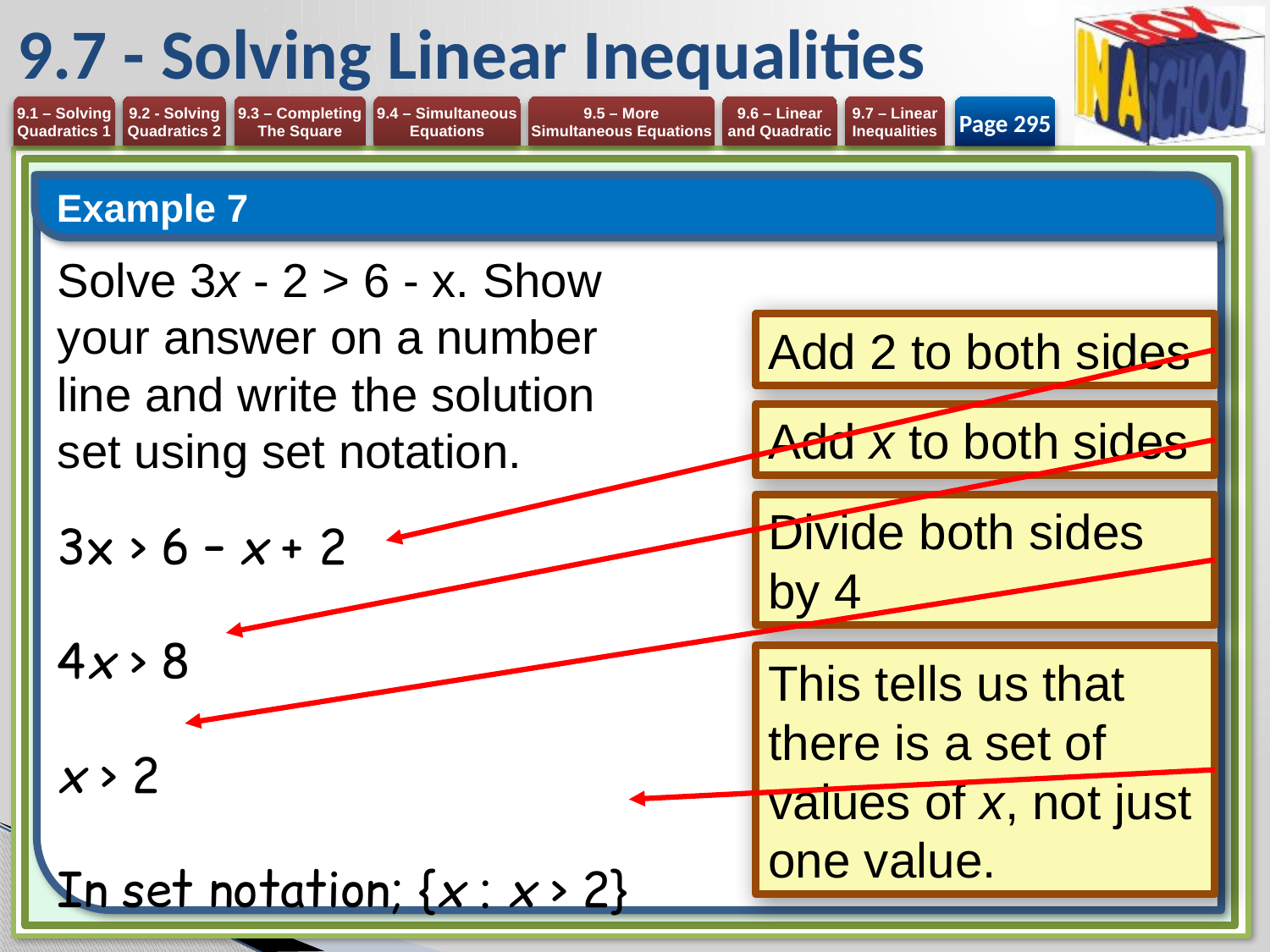

# 9.7 - Solving Linear Inequalities
Page 295
Example 7

Solve 3x - 2 > 6 - x. Show your answer on a number line and write the solution
set using set notation.
3x > 6 – x + 2
4x > 8

x > 2

In set notation; {x : x > 2}
Add 2 to both sides
Add x to both sides
Divide both sides by 4
This tells us that there is a set of values of x, not just one value.